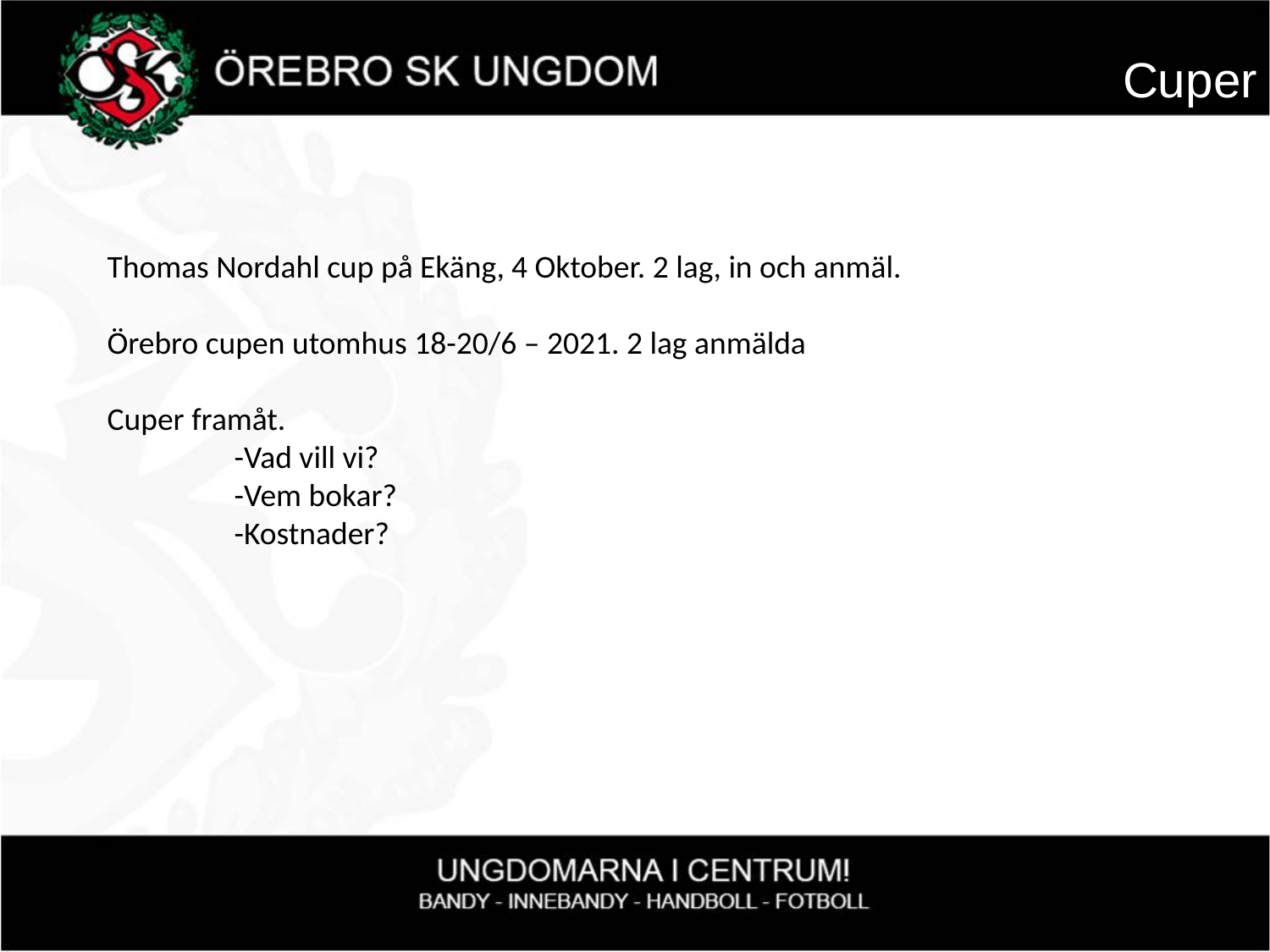

Cuper
Thomas Nordahl cup på Ekäng, 4 Oktober. 2 lag, in och anmäl.

Örebro cupen utomhus 18-20/6 – 2021. 2 lag anmälda

Cuper framåt.
	-Vad vill vi?
	-Vem bokar?
	-Kostnader?